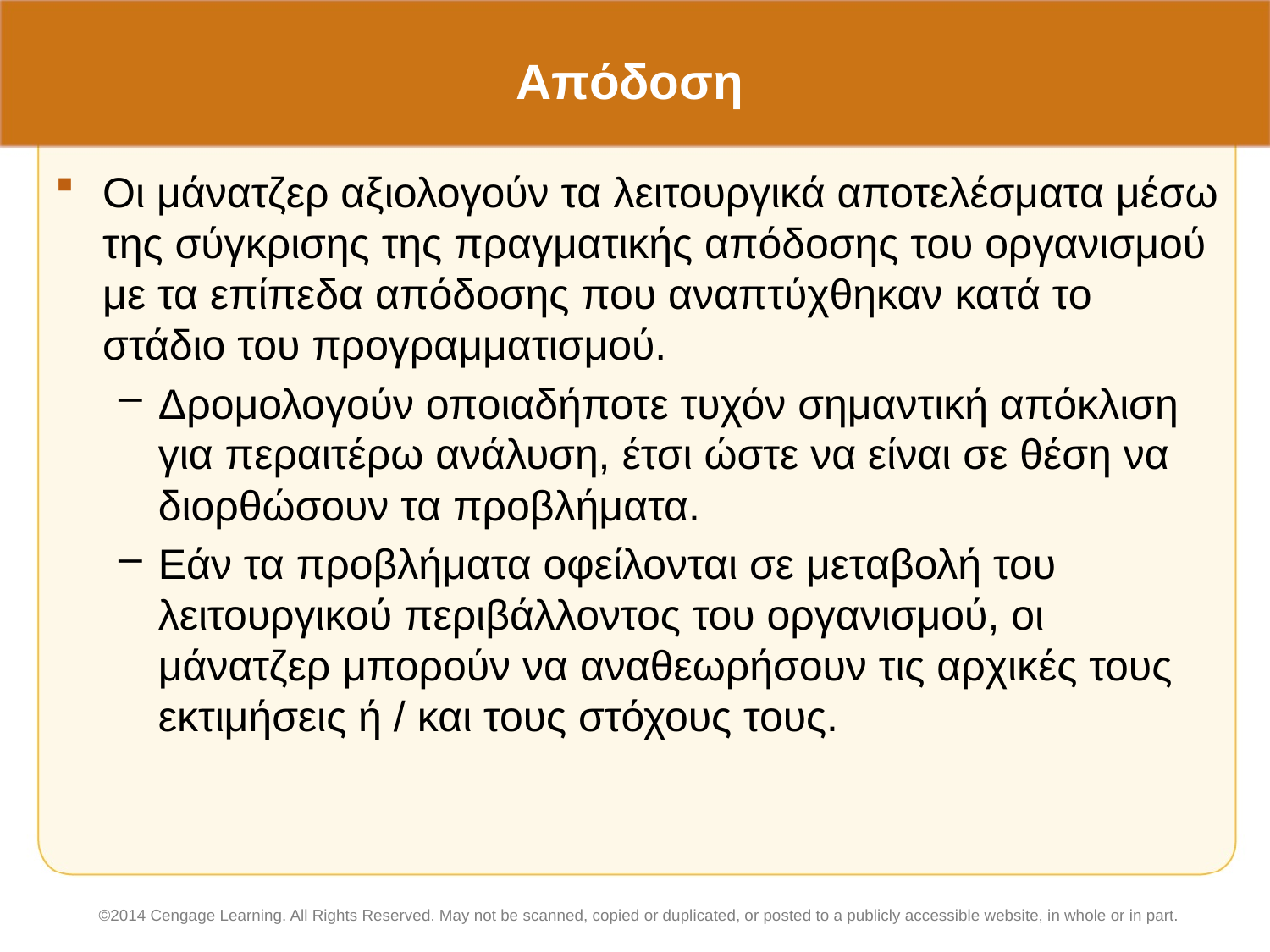

# Απόδοση
Οι μάνατζερ αξιολογούν τα λειτουργικά αποτελέσματα μέσω της σύγκρισης της πραγματικής απόδοσης του οργανισμού με τα επίπεδα απόδοσης που αναπτύχθηκαν κατά το στάδιο του προγραμματισμού.
Δρομολογούν οποιαδήποτε τυχόν σημαντική απόκλιση για περαιτέρω ανάλυση, έτσι ώστε να είναι σε θέση να διορθώσουν τα προβλήματα.
Εάν τα προβλήματα οφείλονται σε μεταβολή του λειτουργικού περιβάλλοντος του οργανισμού, οι μάνατζερ μπορούν να αναθεωρήσουν τις αρχικές τους εκτιμήσεις ή / και τους στόχους τους.
©2014 Cengage Learning. All Rights Reserved. May not be scanned, copied or duplicated, or posted to a publicly accessible website, in whole or in part.